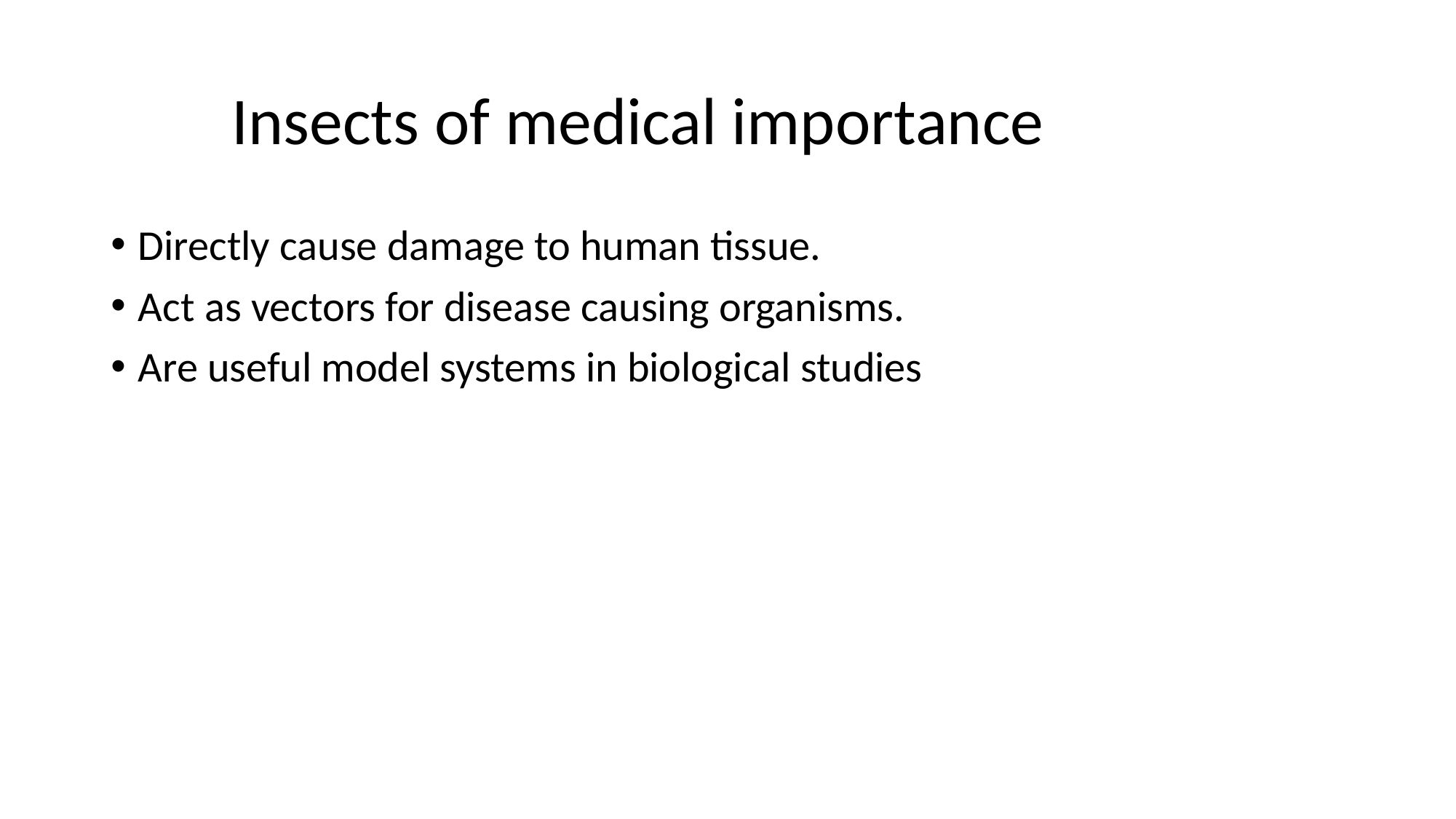

# Insects of medical importance
Directly cause damage to human tissue.
Act as vectors for disease causing organisms.
Are useful model systems in biological studies